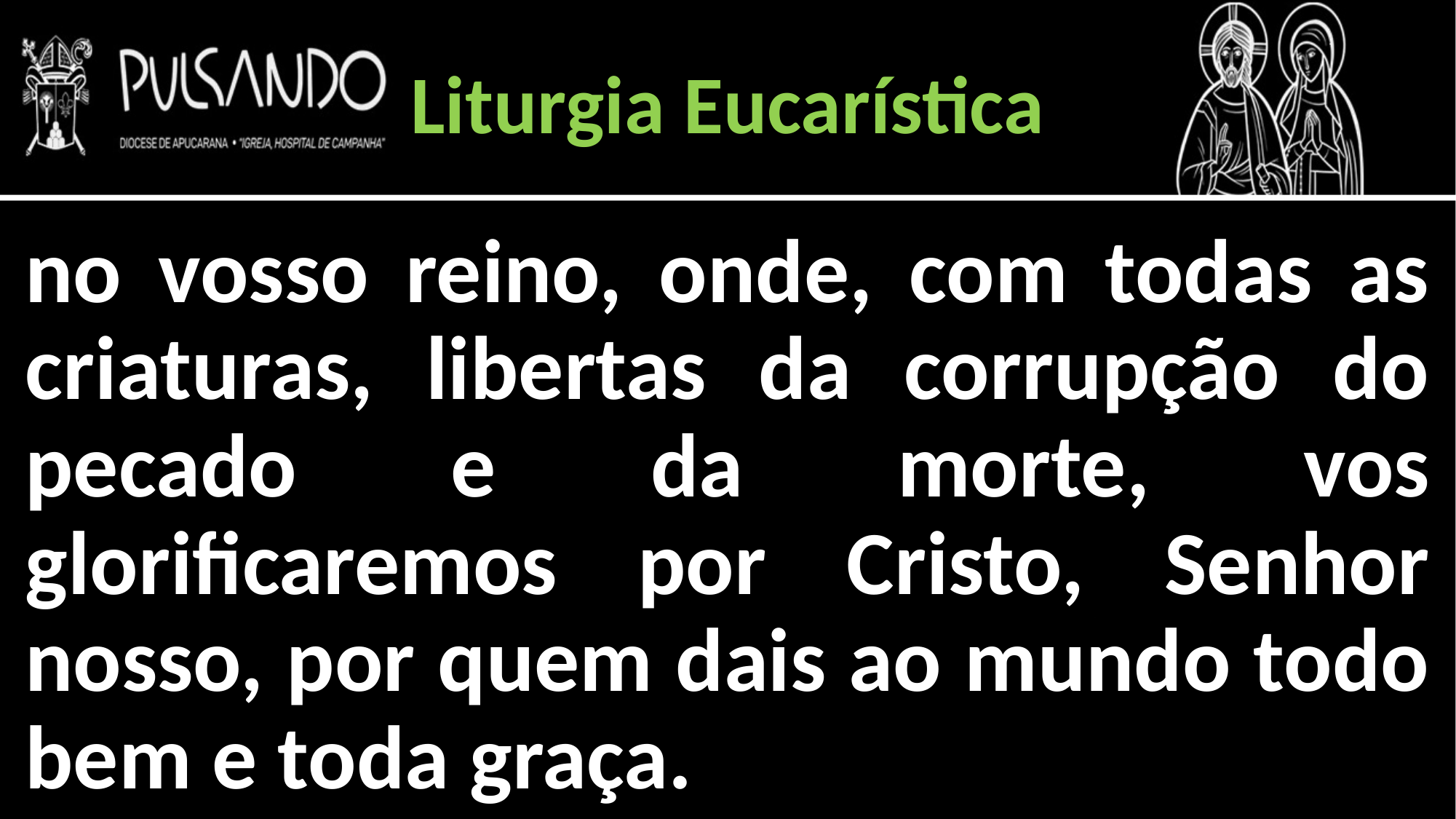

Liturgia Eucarística
no vosso reino, onde, com todas as criaturas, libertas da corrupção do pecado e da morte, vos glorificaremos por Cristo, Senhor nosso, por quem dais ao mundo todo bem e toda graça.